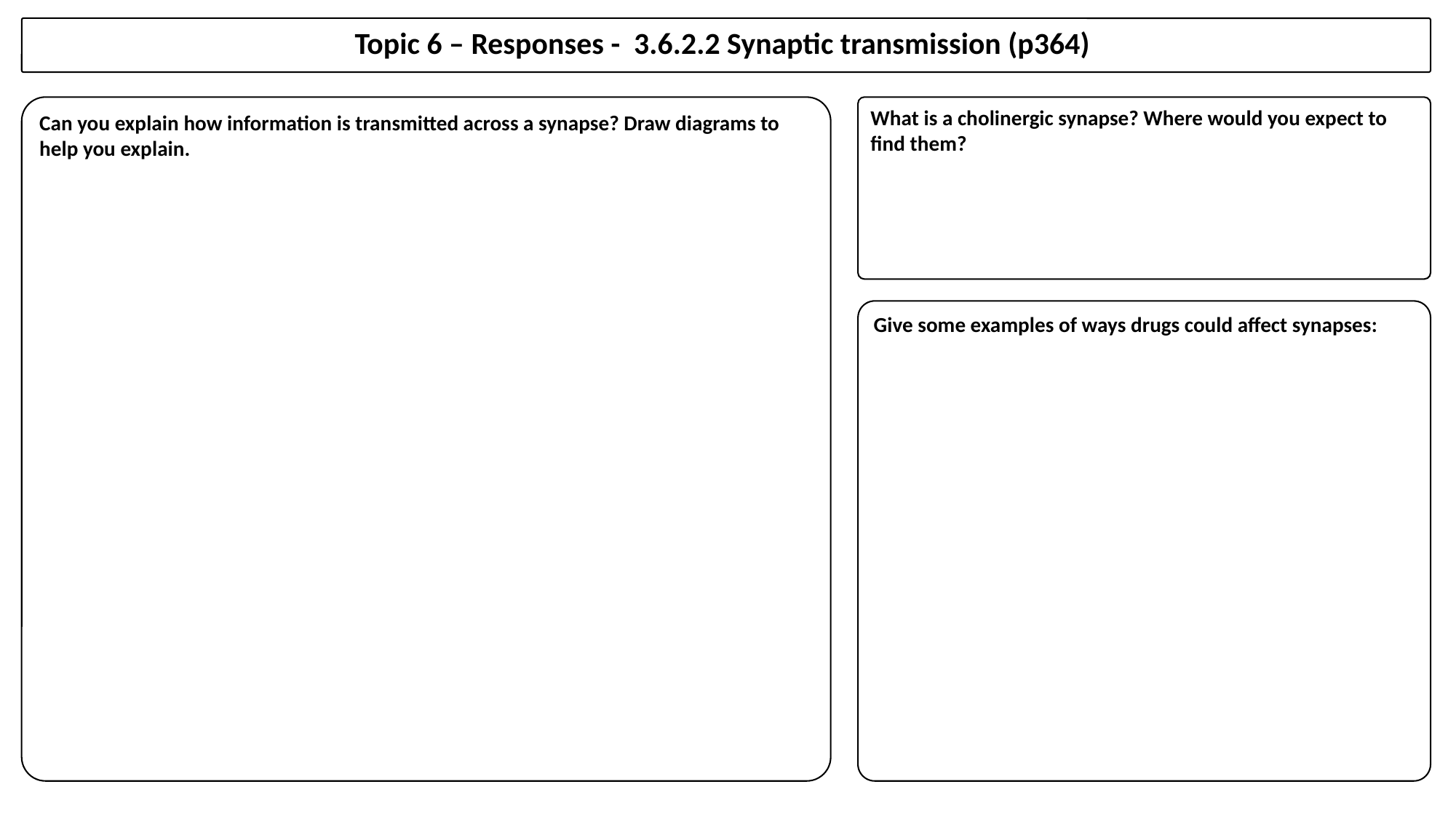

Topic 6 – Responses -  3.6.2.2 Synaptic transmission (p364)
What is a cholinergic synapse? Where would you expect to find them?
Can you explain how information is transmitted across a synapse? Draw diagrams to help you explain.
Give some examples of ways drugs could affect synapses: